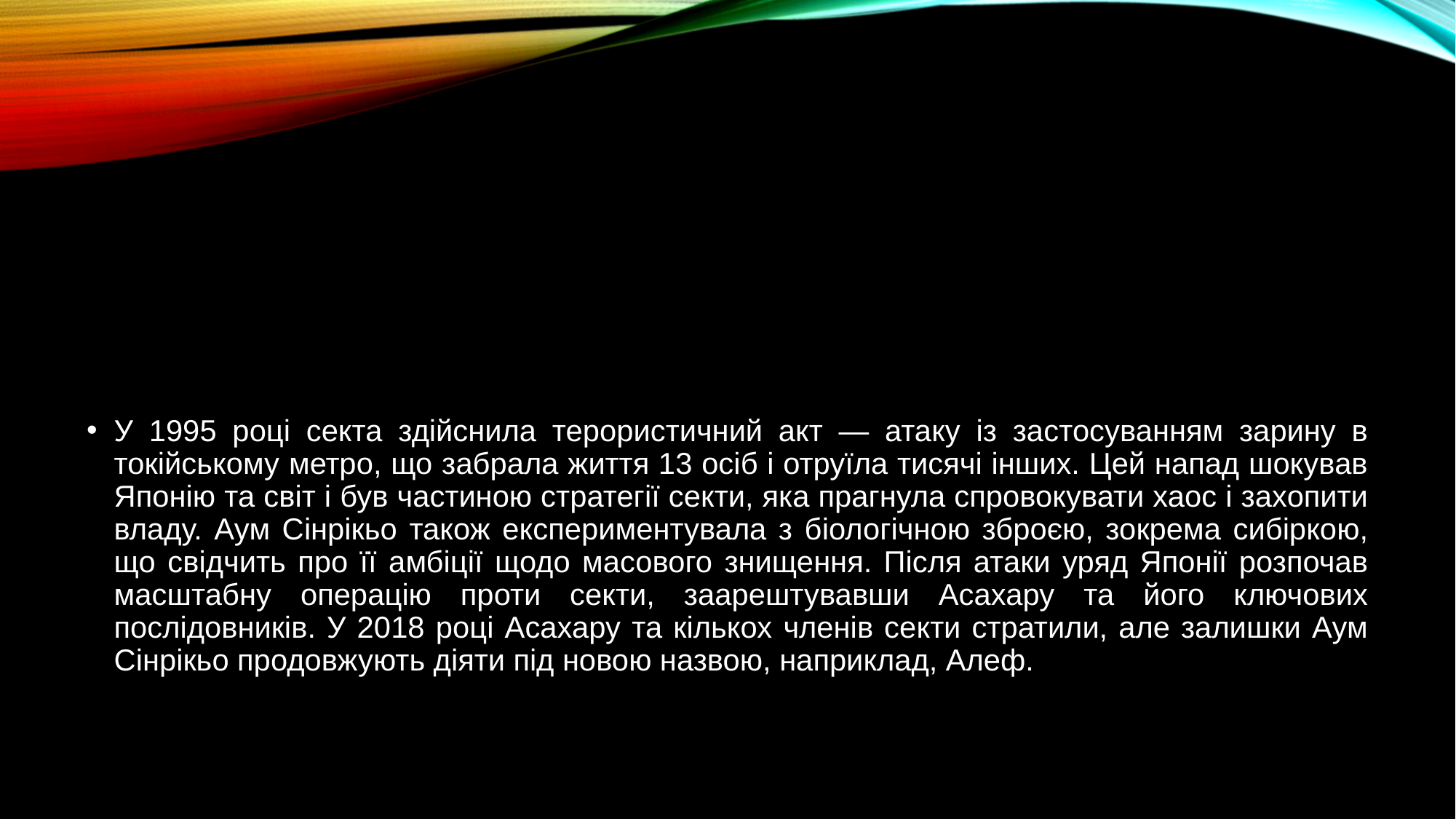

#
У 1995 році секта здійснила терористичний акт — атаку із застосуванням зарину в токійському метро, що забрала життя 13 осіб і отруїла тисячі інших. Цей напад шокував Японію та світ і був частиною стратегії секти, яка прагнула спровокувати хаос і захопити владу. Аум Сінрікьо також експериментувала з біологічною зброєю, зокрема сибіркою, що свідчить про її амбіції щодо масового знищення. Після атаки уряд Японії розпочав масштабну операцію проти секти, заарештувавши Асахару та його ключових послідовників. У 2018 році Асахару та кількох членів секти стратили, але залишки Аум Сінрікьо продовжують діяти під новою назвою, наприклад, Алеф.